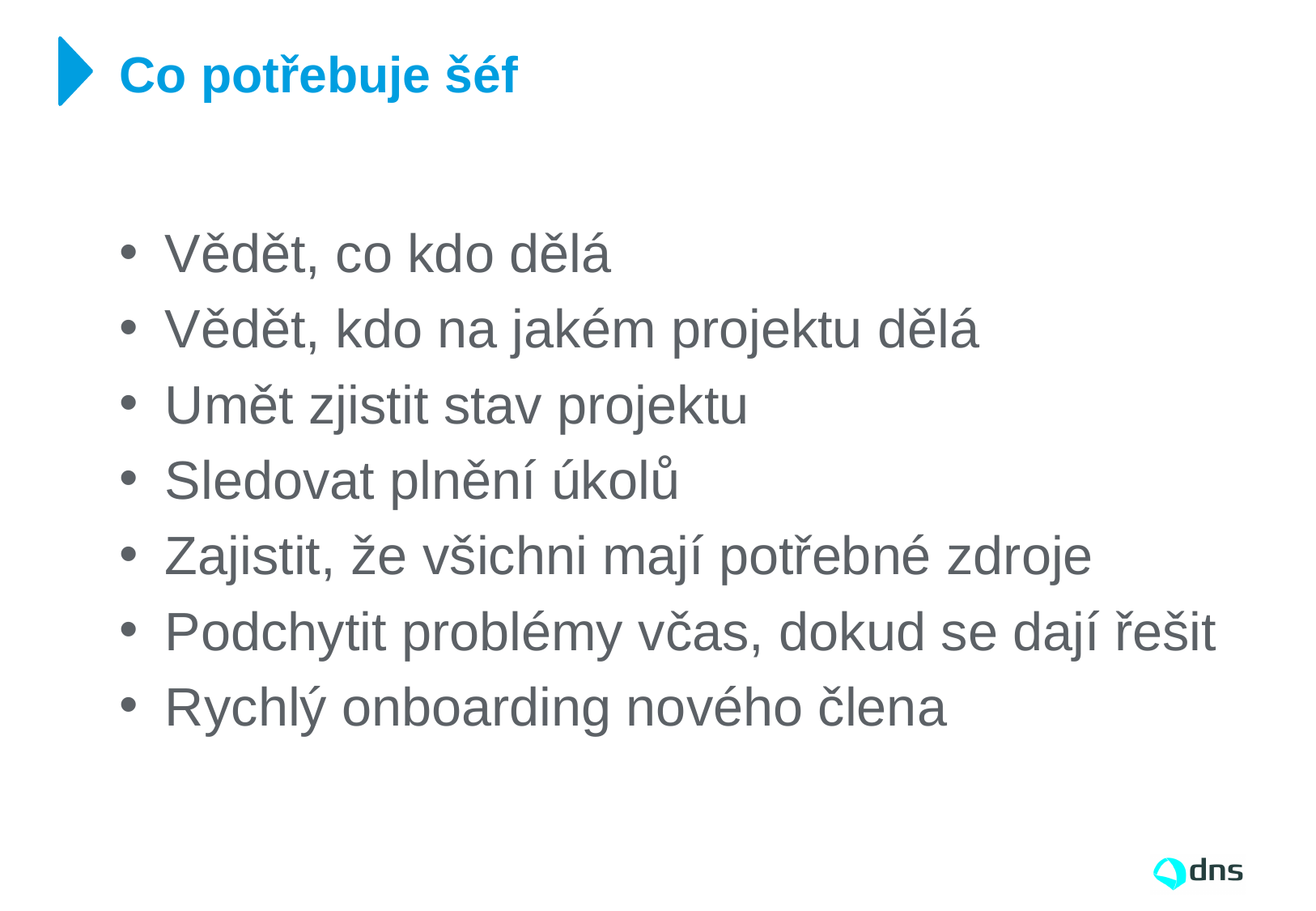

# Co potřebuje šéf
Vědět, co kdo dělá
Vědět, kdo na jakém projektu dělá
Umět zjistit stav projektu
Sledovat plnění úkolů
Zajistit, že všichni mají potřebné zdroje
Podchytit problémy včas, dokud se dají řešit
Rychlý onboarding nového člena